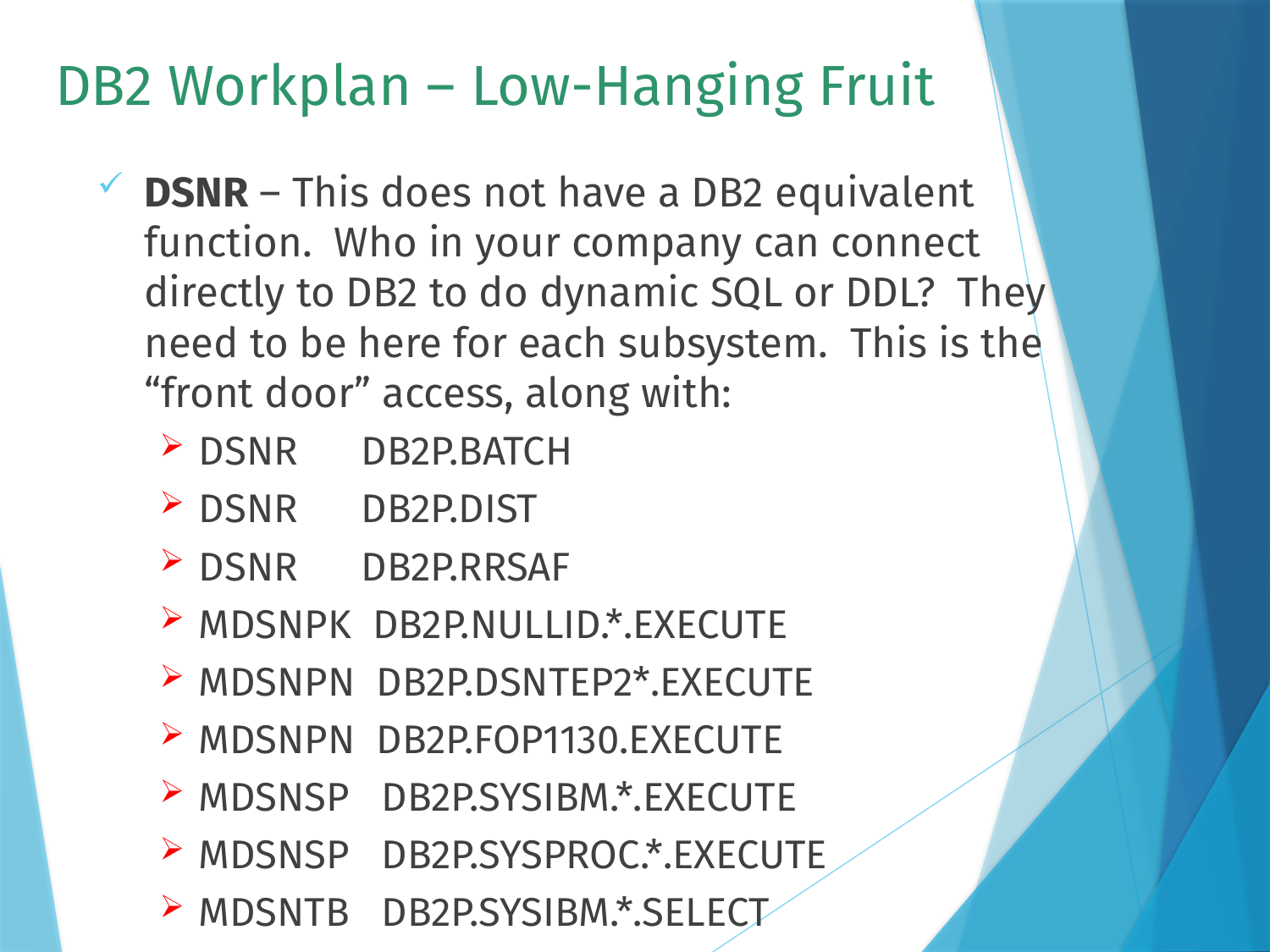

# DB2 Workplan – Low-Hanging Fruit
DSNR – This does not have a DB2 equivalent function.  Who in your company can connect directly to DB2 to do dynamic SQL or DDL?  They need to be here for each subsystem.  This is the “front door” access, along with:
DSNR      DB2P.BATCH
DSNR      DB2P.DIST
DSNR      DB2P.RRSAF
MDSNPK  DB2P.NULLID.*.EXECUTE
MDSNPN  DB2P.DSNTEP2*.EXECUTE
MDSNPN  DB2P.FOP1130.EXECUTE
MDSNSP   DB2P.SYSIBM.*.EXECUTE
MDSNSP   DB2P.SYSPROC.*.EXECUTE
MDSNTB   DB2P.SYSIBM.*.SELECT